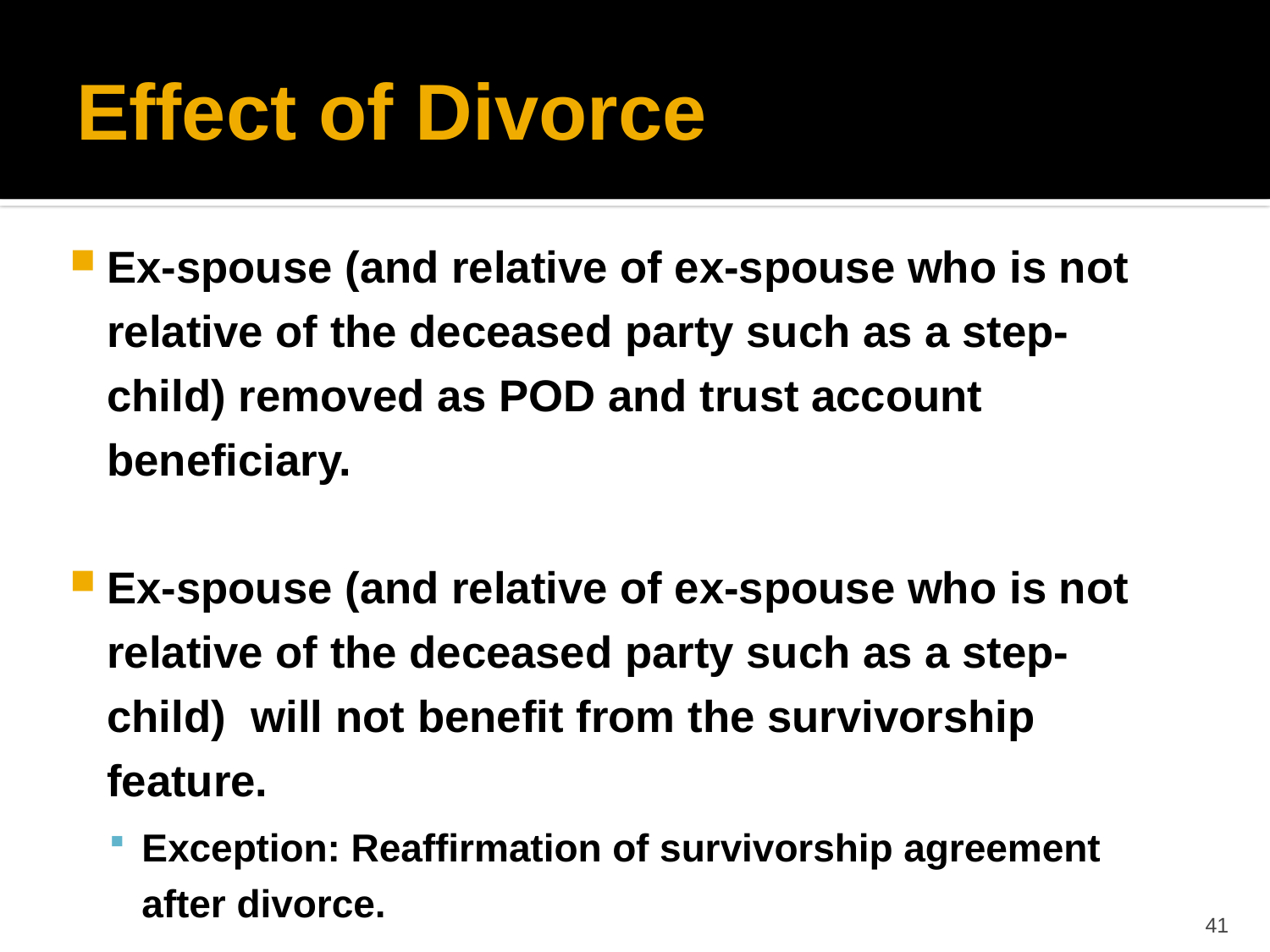

# Effect of Divorce
Ex-spouse (and relative of ex-spouse who is not relative of the deceased party such as a step-child) removed as POD and trust account beneficiary.

Ex-spouse (and relative of ex-spouse who is not relative of the deceased party such as a step-child)  will not benefit from the survivorship feature.
Exception: Reaffirmation of survivorship agreement after divorce.
41